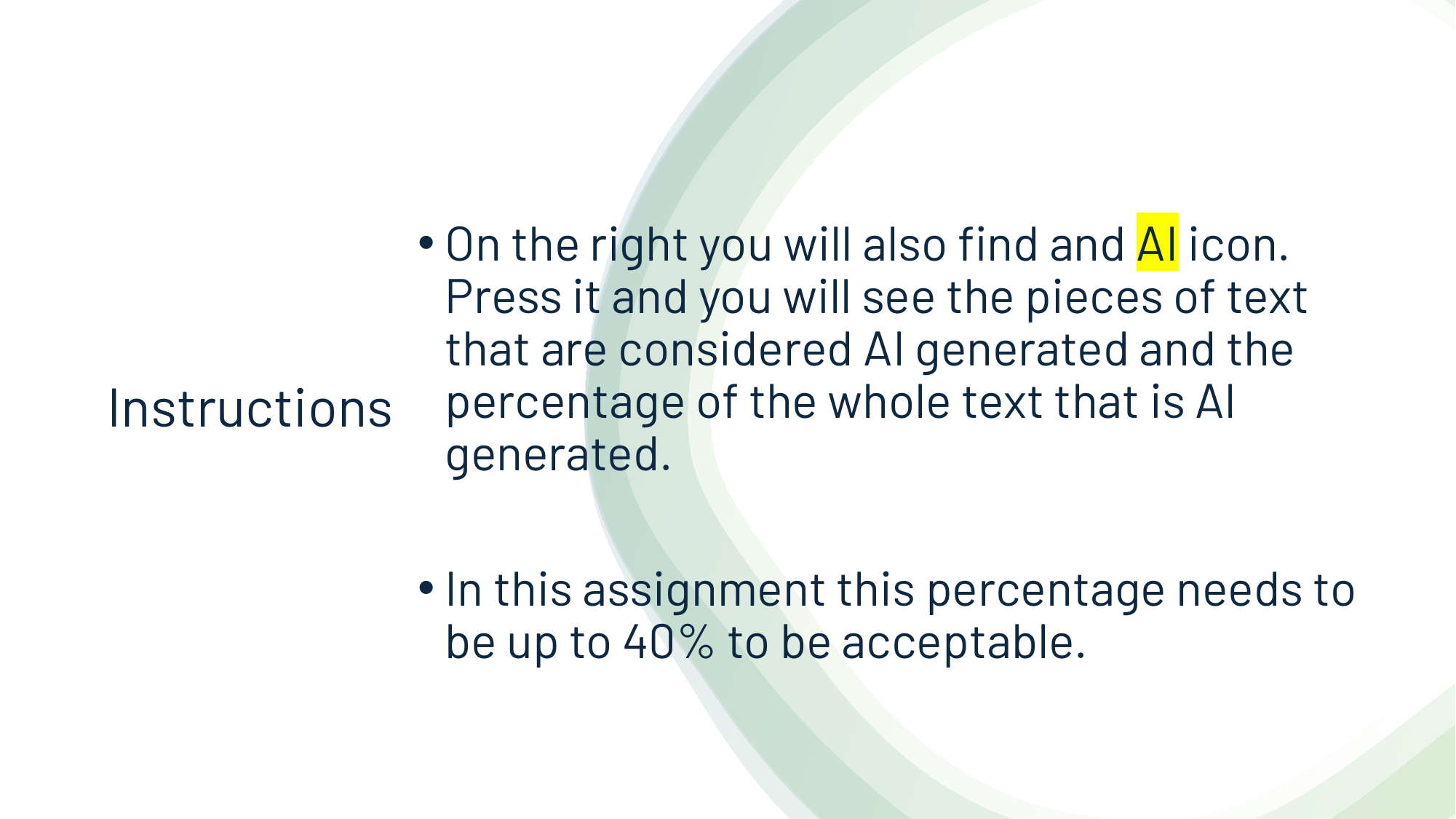

On the right you will also find and AI icon. Press it and you will see the pieces of text that are considered AI generated and the percentage of the whole text that is AI generated.

In this assignment this percentage needs to be up to 40% to be acceptable.
# Instructions